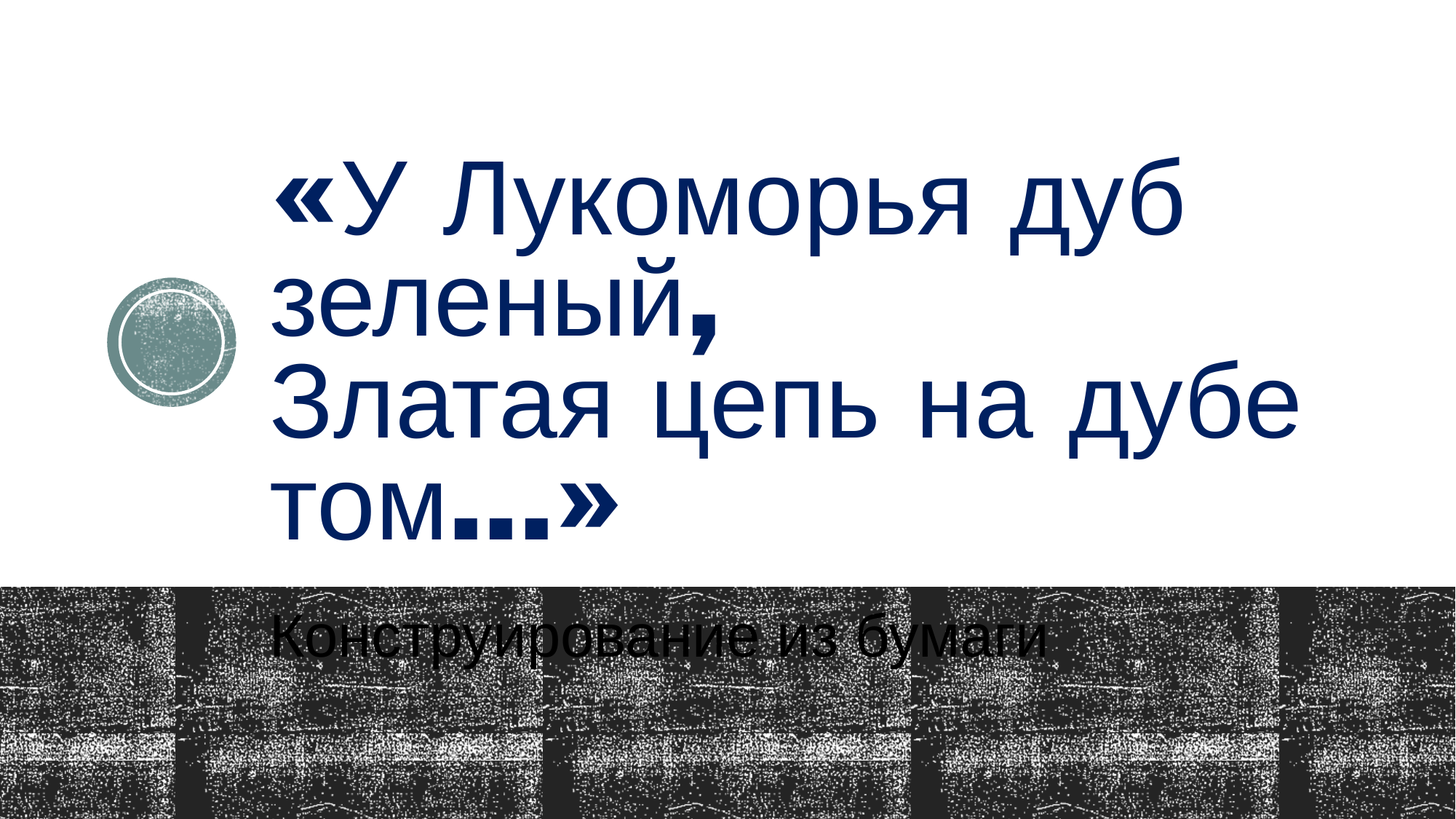

# «У Лукоморья дуб зеленый, Златая цепь на дубе том...»
Конструирование из бумаги